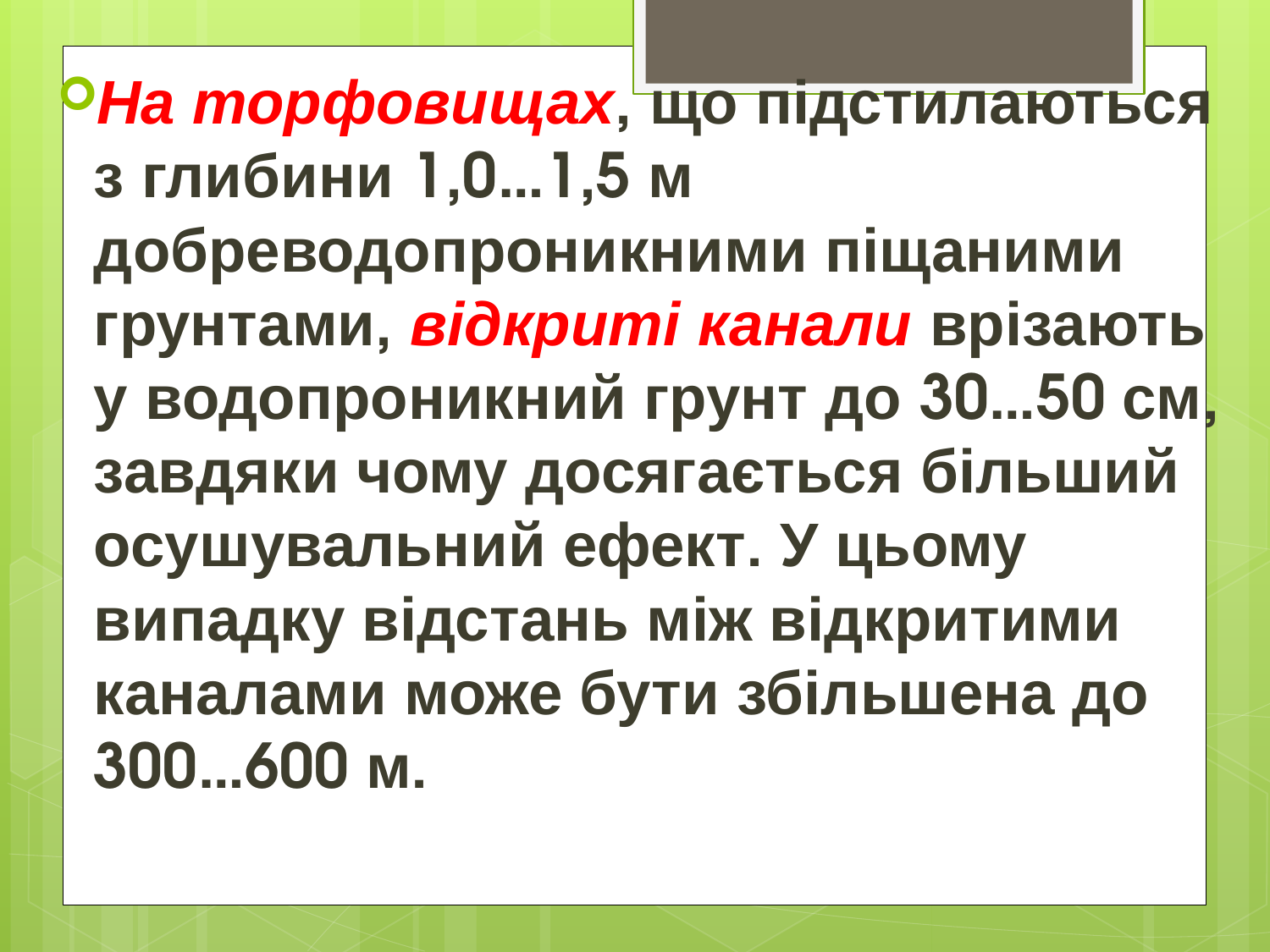

На торфовищах, що підстилаються з глибини 1,0…1,5 м добреводопроникними піщаними грунтами, відкриті канали врізають у водопроникний грунт до 30…50 см, завдяки чому досягається більший осушувальний ефект. У цьому випадку відстань між відкритими каналами може бути збільшена до 300…600 м.